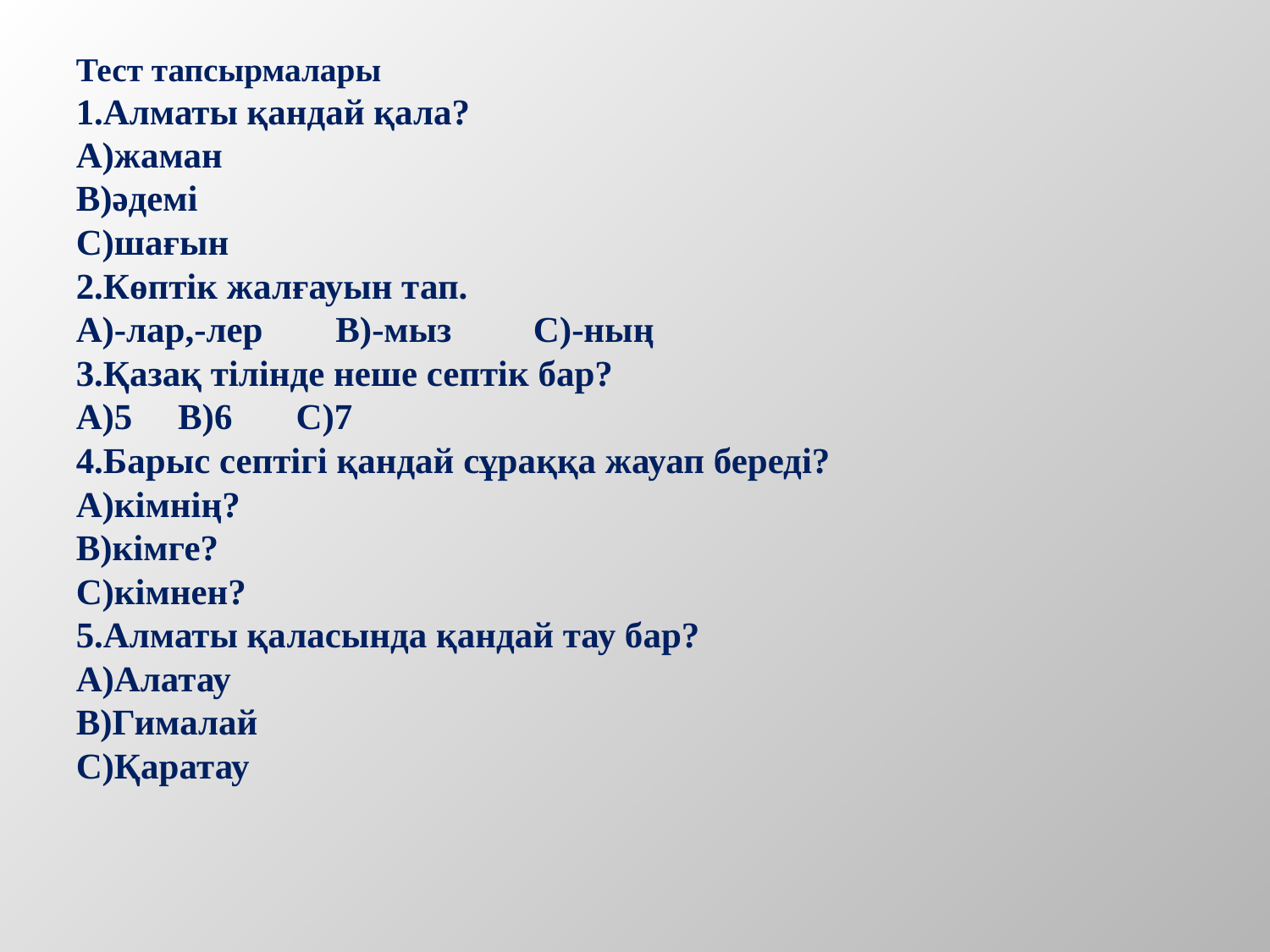

# Тест тапсырмалары 1.Алматы қандай қала? А)жаман В)әдемі С)шағын 2.Көптік жалғауын тап. А)-лар,-лер        В)-мыз         С)-ның 3.Қазақ тілінде неше септік бар? А)5     В)6       С)7 4.Барыс септігі қандай сұраққа жауап береді? А)кімнің? В)кімге? С)кімнен? 5.Алматы қаласында қандай тау бар? А)Алатау В)Гималай С)Қаратау